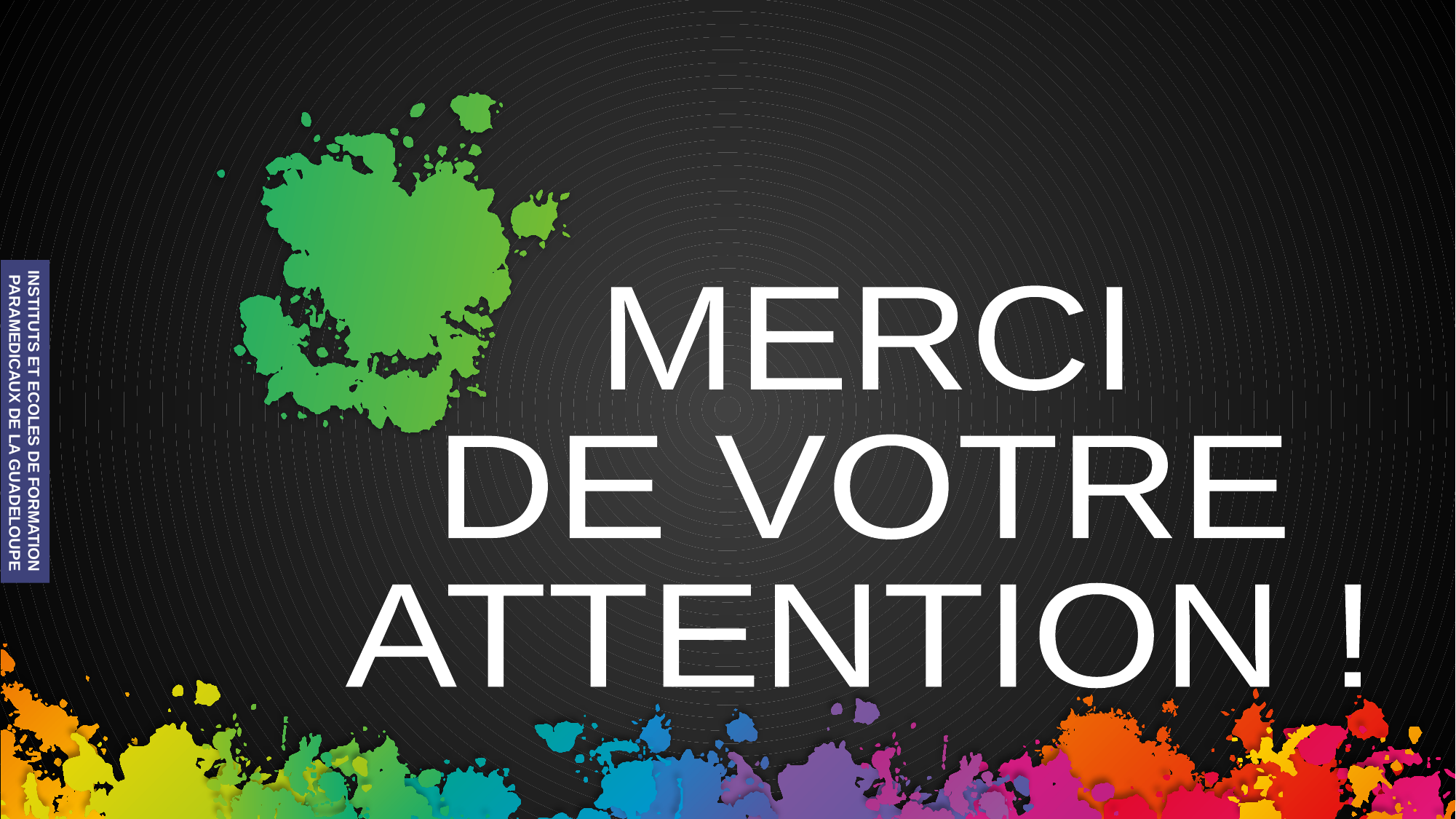

MERCI
DE VOTRE
ATTENTION !
INSTITUTS ET ECOLES DE FORMATION
 PARAMEDICAUX DE LA GUADELOUPE